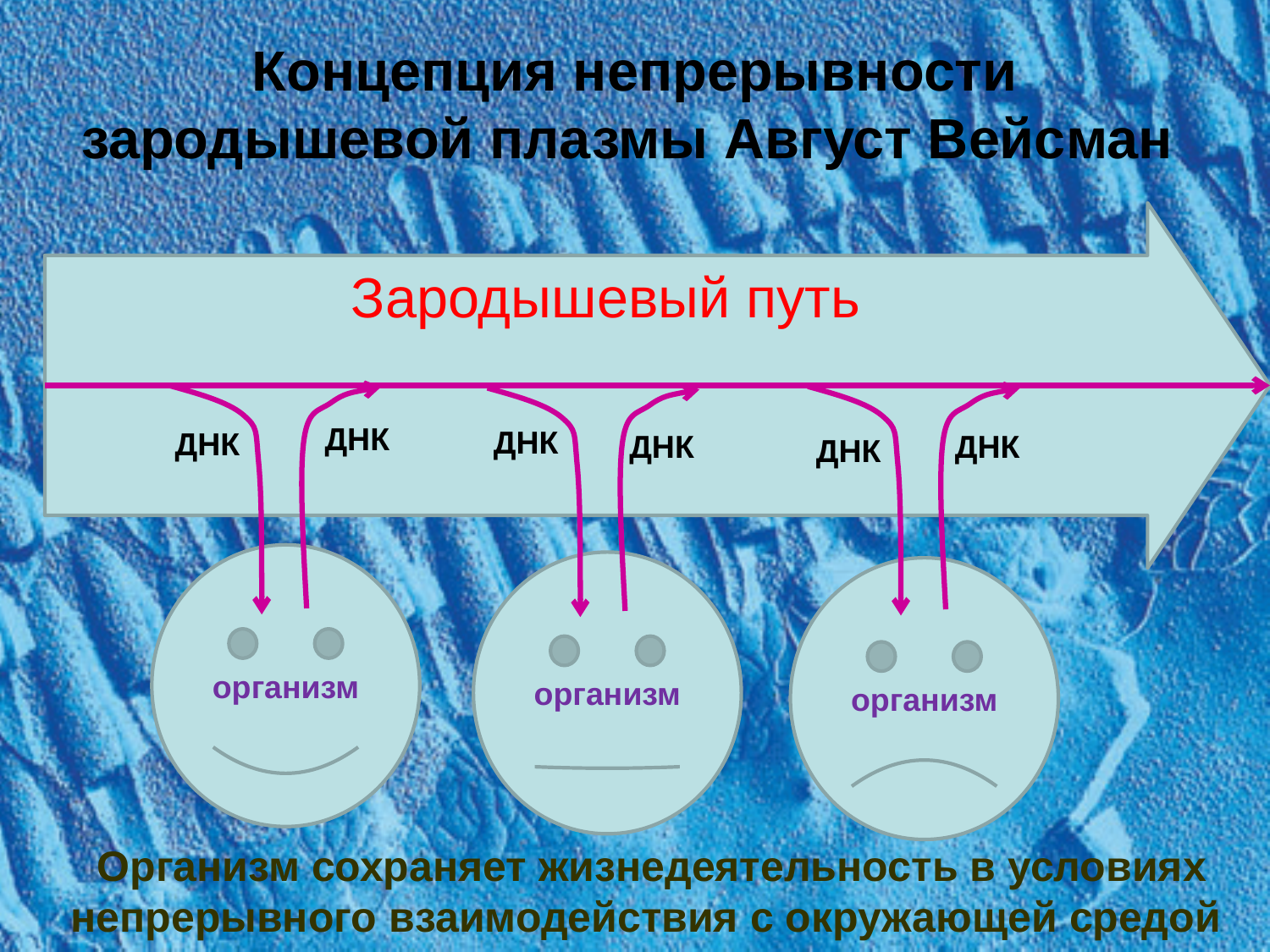

# Концепция непрерывности зародышевой плазмы Август Вейсман
Зародышевый путь

ДНК
ДНК
ДНК
ДНК
ДНК
ДНК
организм
организм
организм
Организм сохраняет жизнедеятельность в условиях непрерывного взаимодействия с окружающей средой